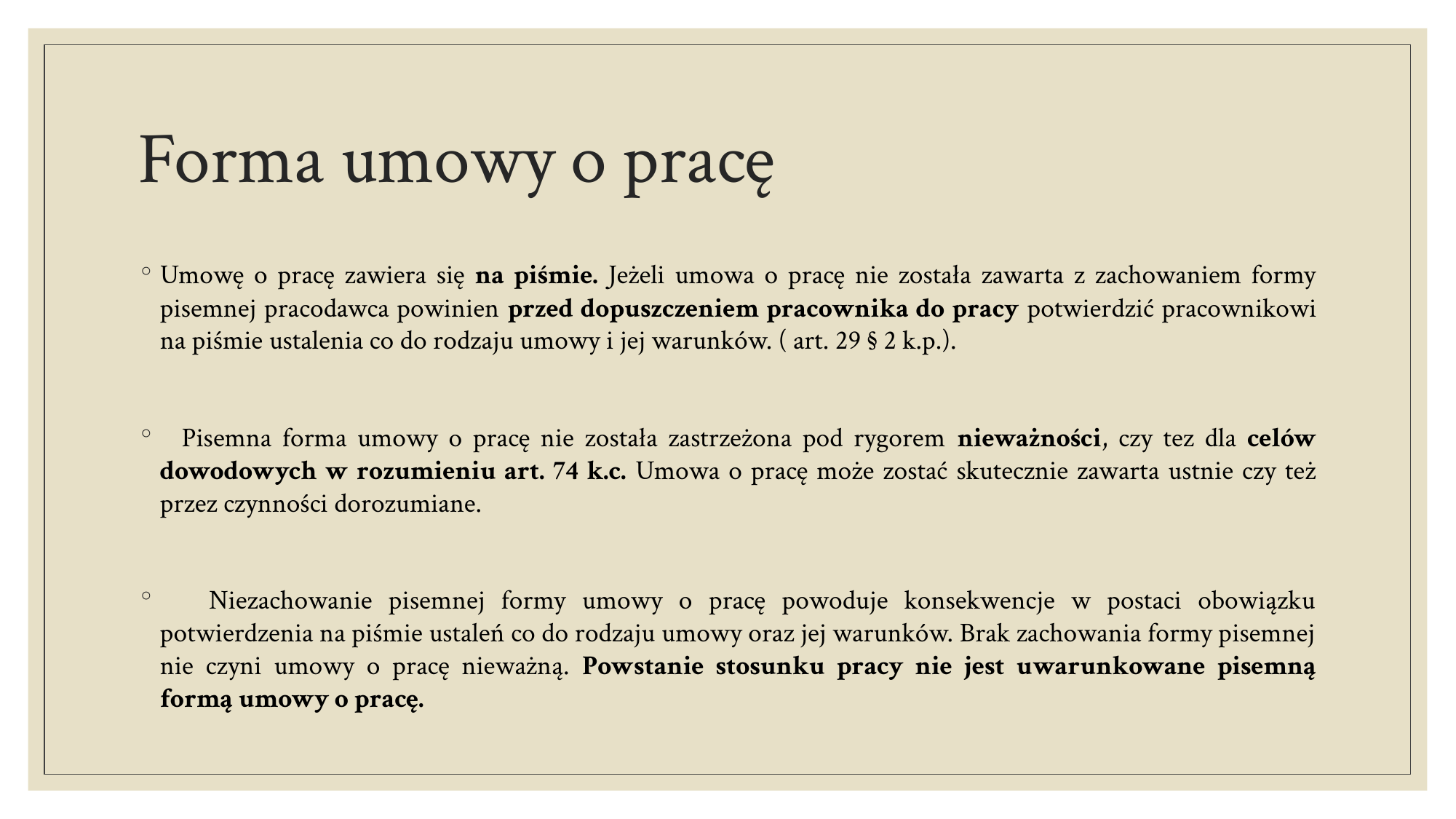

# Forma umowy o pracę
Umowę o pracę zawiera się na piśmie. Jeżeli umowa o pracę nie została zawarta z zachowaniem formy pisemnej pracodawca powinien przed dopuszczeniem pracownika do pracy potwierdzić pracownikowi na piśmie ustalenia co do rodzaju umowy i jej warunków. ( art. 29 § 2 k.p.).

  Pisemna forma umowy o pracę nie została zastrzeżona pod rygorem nieważności, czy tez dla celów dowodowych w rozumieniu art. 74 k.c. Umowa o pracę może zostać skutecznie zawarta ustnie czy też przez czynności dorozumiane.

   Niezachowanie pisemnej formy umowy o pracę powoduje konsekwencje w postaci obowiązku potwierdzenia na piśmie ustaleń co do rodzaju umowy oraz jej warunków. Brak zachowania formy pisemnej nie czyni umowy o pracę nieważną. Powstanie stosunku pracy nie jest uwarunkowane pisemną formą umowy o pracę.